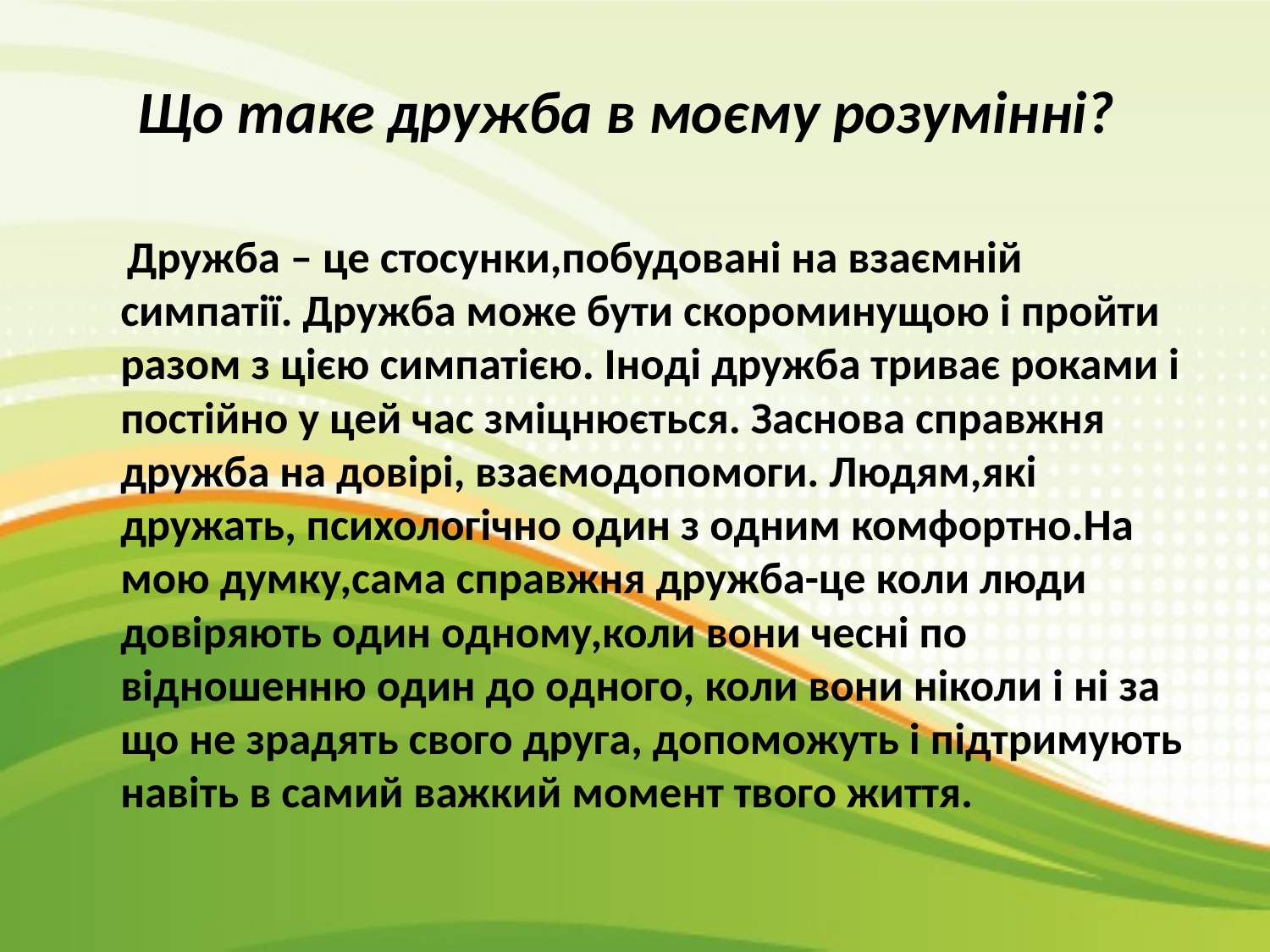

# Що таке дружба в моєму розумінні?
     Дружба – це стосунки,побудовані на взаємній симпатії. Дружба може бути скороминущою і пройти разом з цією симпатією. Іноді дружба триває роками і постійно у цей час зміцнюється. Заснова справжня дружба на довірі, взаємодопомоги. Людям,які дружать, психологічно один з одним комфортно.На мою думку,сама справжня дружба-це коли люди довіряють один одному,коли вони чесні по відношенню один до одного, коли вони ніколи і ні за що не зрадять свого друга, допоможуть і підтримують навіть в самий важкий момент твого життя.